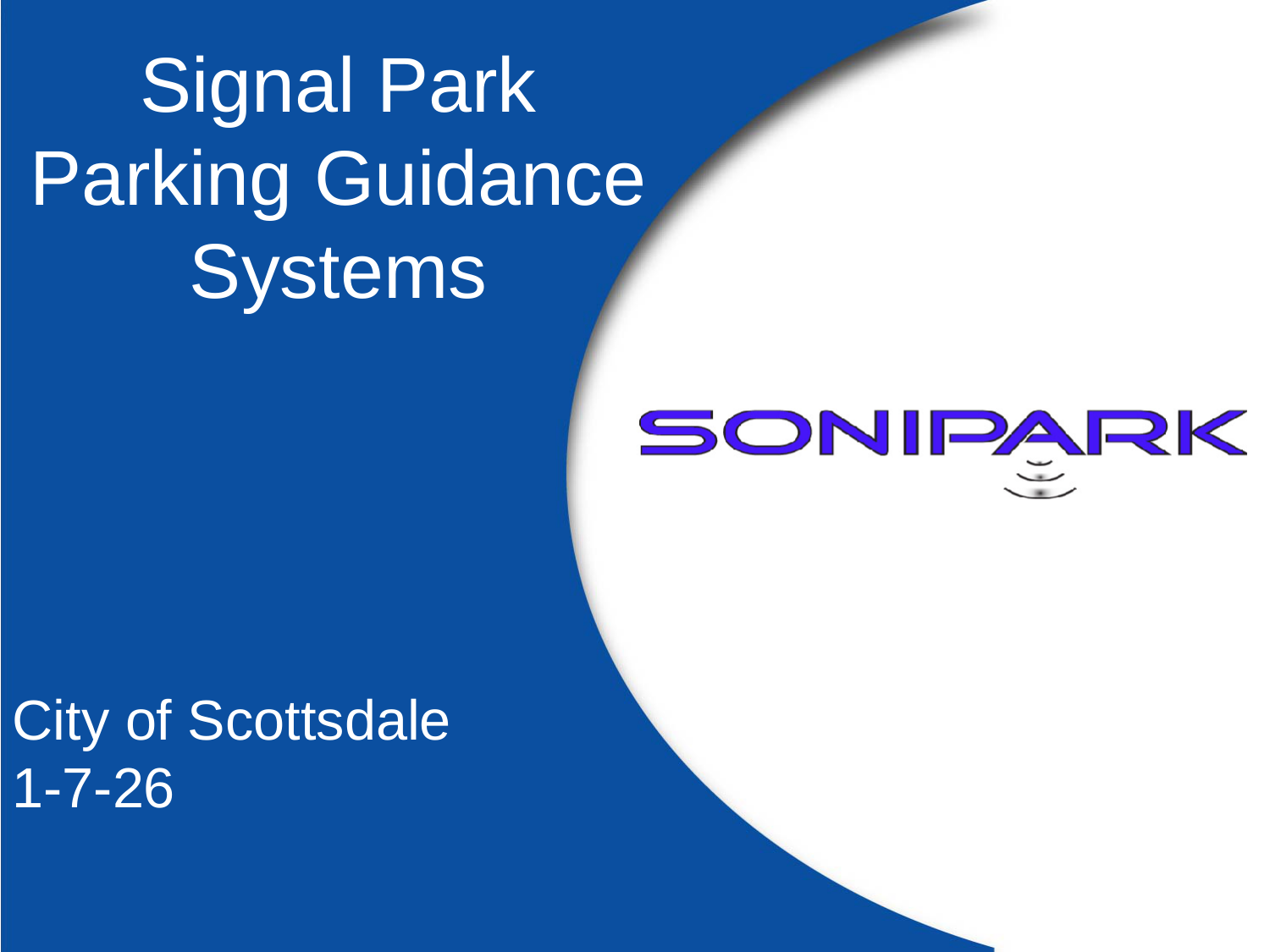

# Signal Park Parking Guidance Systems
City of Scottsdale
1-7-26